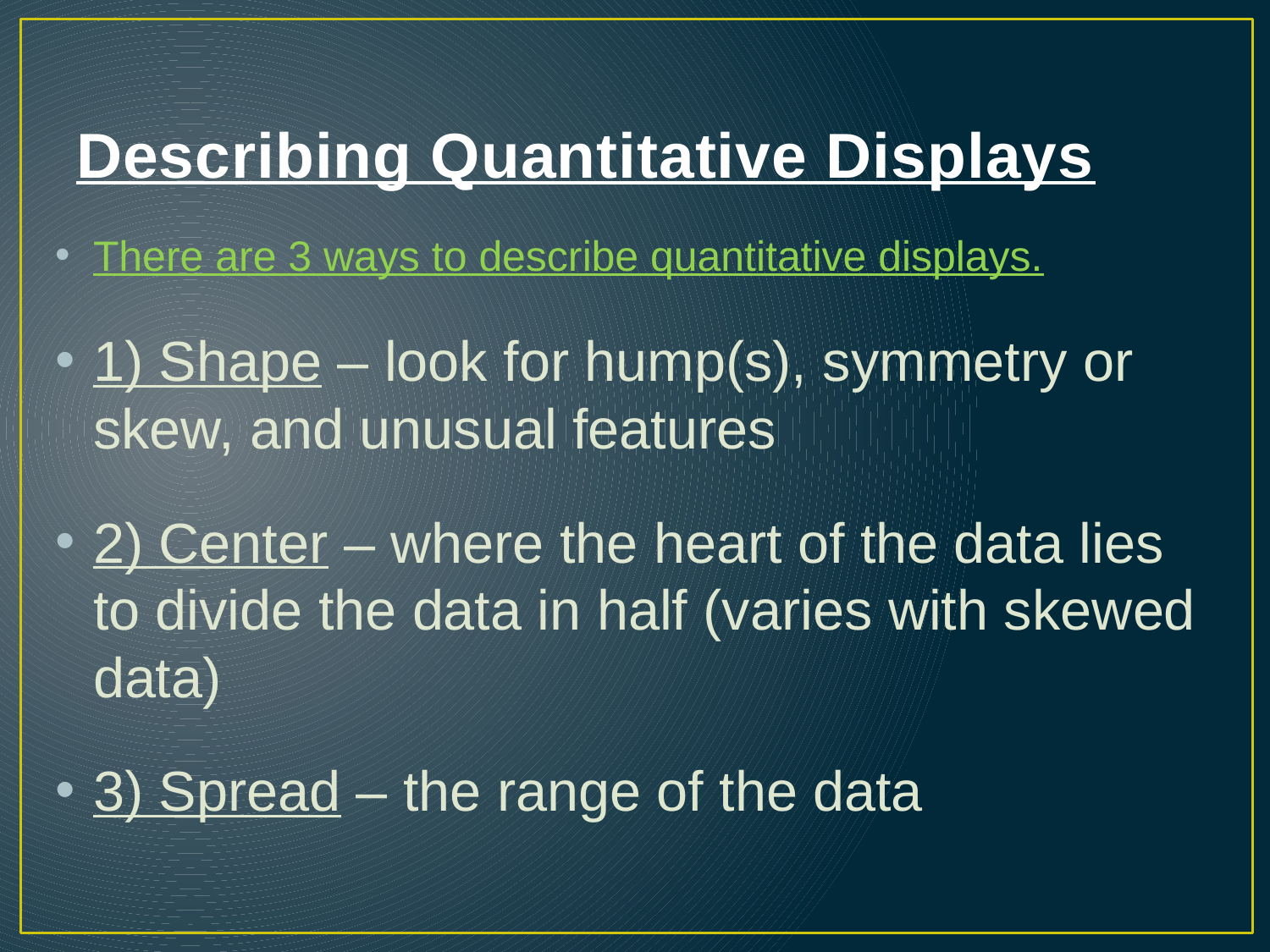

# Describing Quantitative Displays
There are 3 ways to describe quantitative displays.

1) Shape – look for hump(s), symmetry or skew, and unusual features

2) Center – where the heart of the data lies to divide the data in half (varies with skewed data)

3) Spread – the range of the data